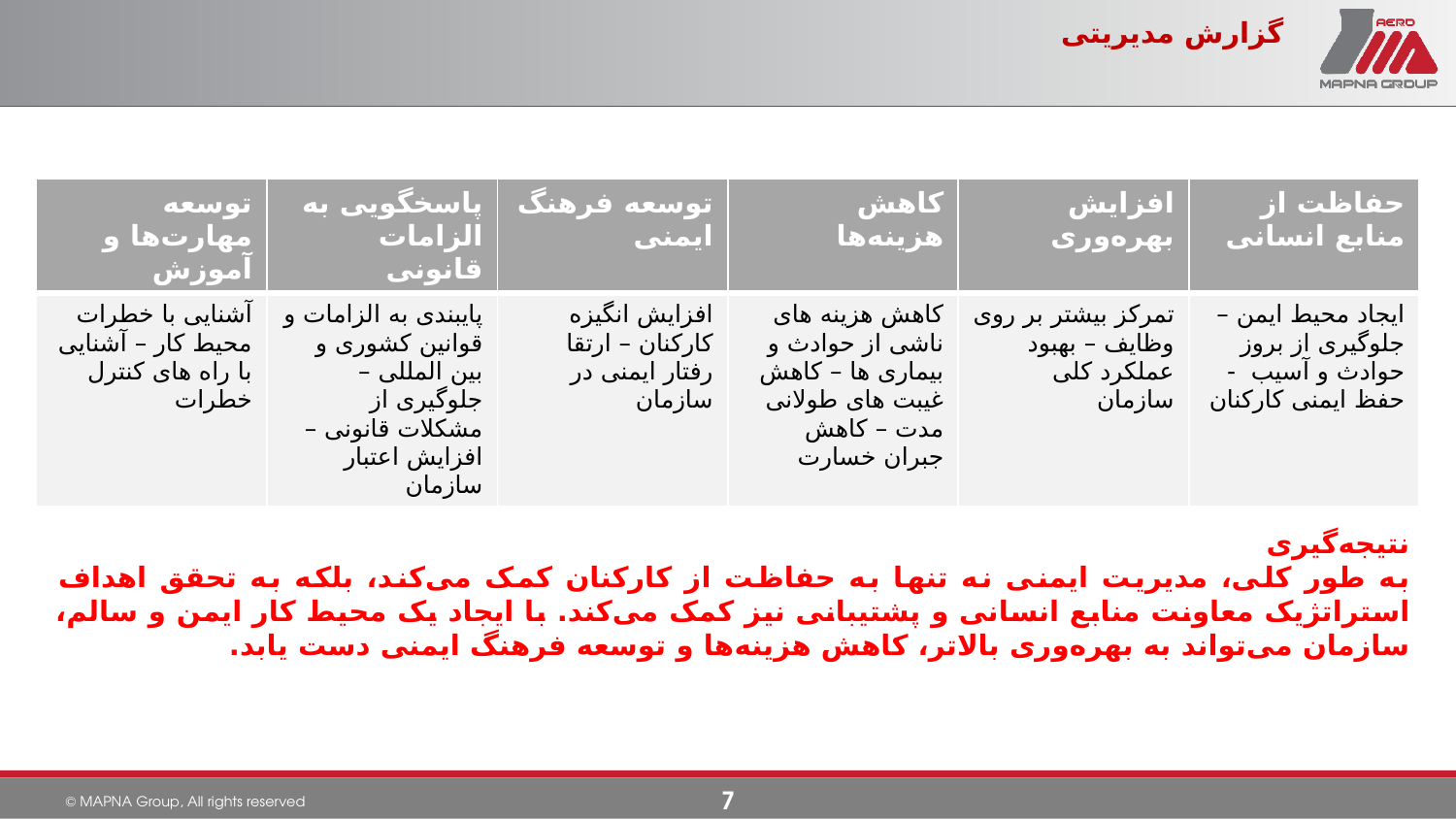

# گزارش مدیریتی
| توسعه مهارت‌ها و آموزش | پاسخگویی به الزامات قانونی | توسعه فرهنگ ایمنی | کاهش هزینه‌ها | افزایش بهره‌وری | حفاظت از منابع انسانی |
| --- | --- | --- | --- | --- | --- |
| آشنایی با خطرات محیط کار – آشنایی با راه های کنترل خطرات | پایبندی به الزامات و قوانین کشوری و بین المللی – جلوگیری از مشکلات قانونی – افزایش اعتبار سازمان | افزایش انگیزه کارکنان – ارتقا رفتار ایمنی در سازمان | کاهش هزینه های ناشی از حوادث و بیماری ها – کاهش غیبت های طولانی مدت – کاهش جبران خسارت | تمرکز بیشتر بر روی وظایف – بهبود عملکرد کلی سازمان | ایجاد محیط ایمن – جلوگیری از بروز حوادث و آسیب - حفظ ایمنی کارکنان |
نتیجه‌گیری
به طور کلی، مدیریت ایمنی نه تنها به حفاظت از کارکنان کمک می‌کند، بلکه به تحقق اهداف استراتژیک معاونت منابع انسانی و پشتیبانی نیز کمک می‌کند. با ایجاد یک محیط کار ایمن و سالم، سازمان می‌تواند به بهره‌وری بالاتر، کاهش هزینه‌ها و توسعه فرهنگ ایمنی دست یابد.